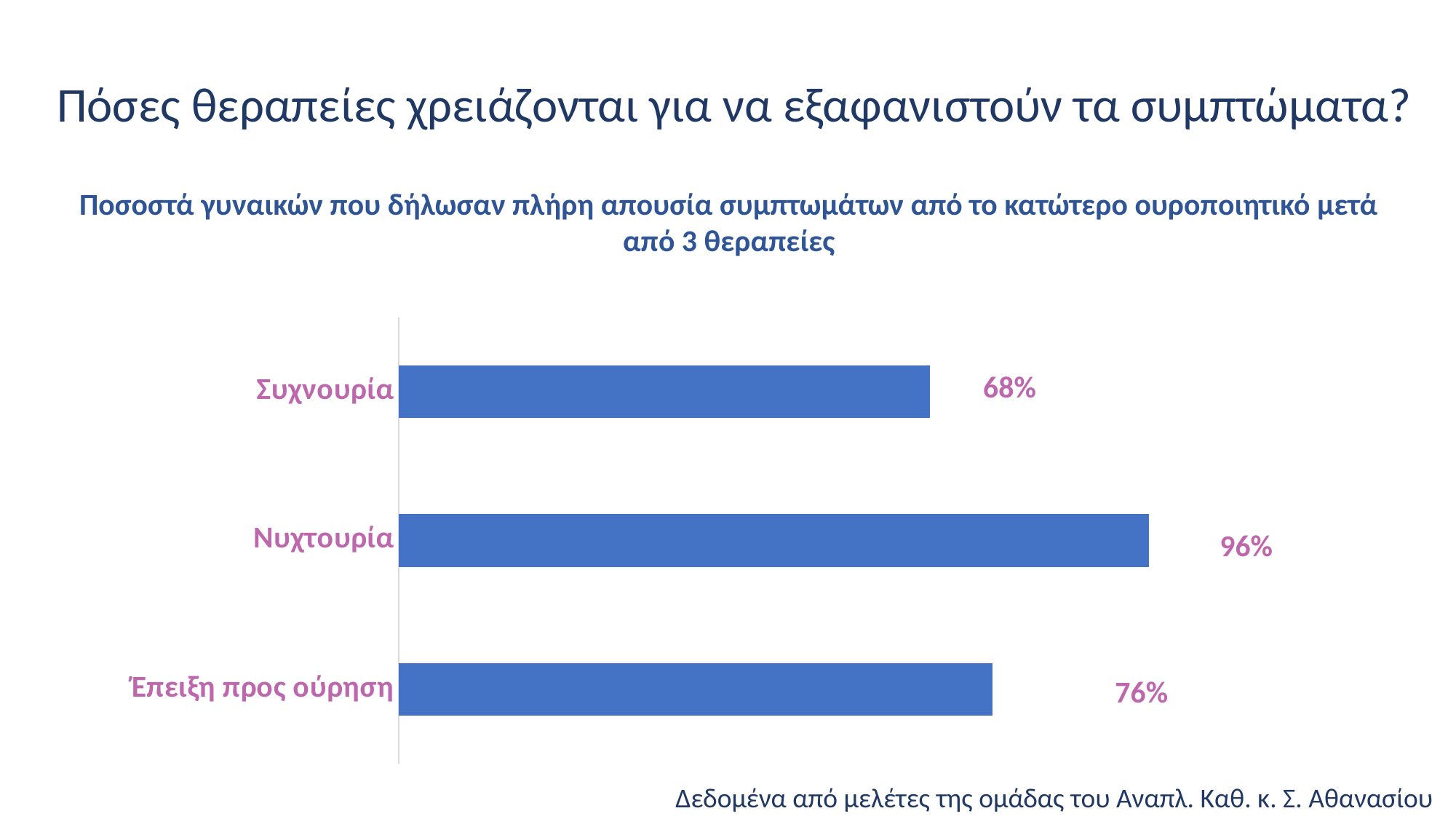

Πόσες θεραπείες χρειάζονται για να εξαφανιστούν τα συμπτώματα?
Ποσοστά γυναικών που δήλωσαν πλήρη απουσία συμπτωμάτων από το κατώτερο ουροποιητικό μετά από 3 θεραπείες

### Chart

| Category | Σειρά 1 |
|---|---|
| Έπειξη προς ούρηση | 76.0 |
| Νυχτουρία | 96.0 |
| Συχνουρία | 68.0 |
68%
96%
76%
Δεδομένα από μελέτες της ομάδας του Αναπλ. Καθ. κ. Σ. Αθανασίου